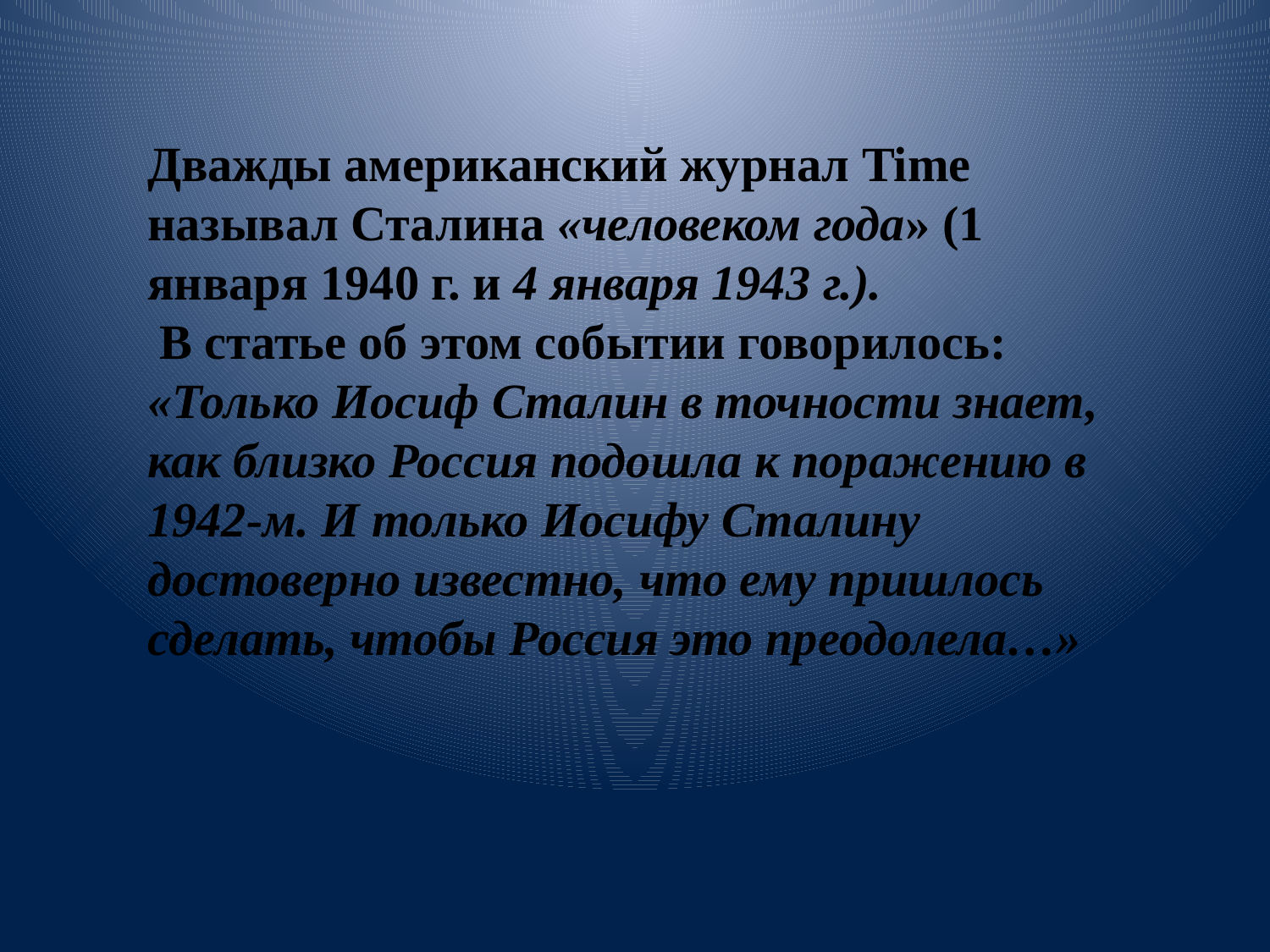

Дважды американский журнал Time  называл Сталина «человеком года» (1 января 1940 г. и 4 января 1943 г.).
 В статье об этом событии говорилось: «Только Иосиф Сталин в точности знает, как близко Россия подошла к поражению в 1942-м. И только Иосифу Сталину достоверно известно, что ему пришлось сделать, чтобы Россия это преодолела…»